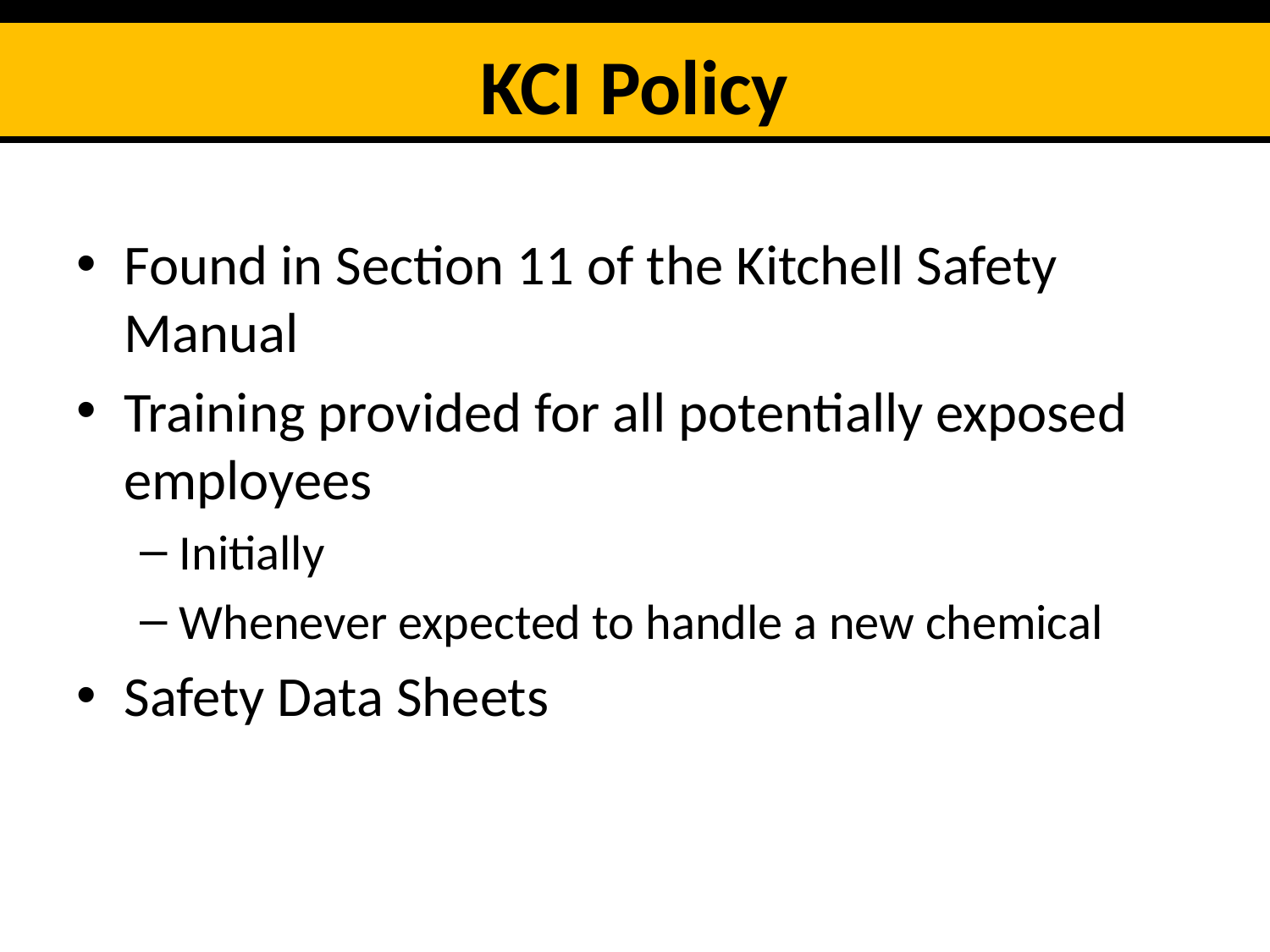

KCI Policy
Found in Section 11 of the Kitchell Safety Manual
Training provided for all potentially exposed employees
Initially
Whenever expected to handle a new chemical
Safety Data Sheets